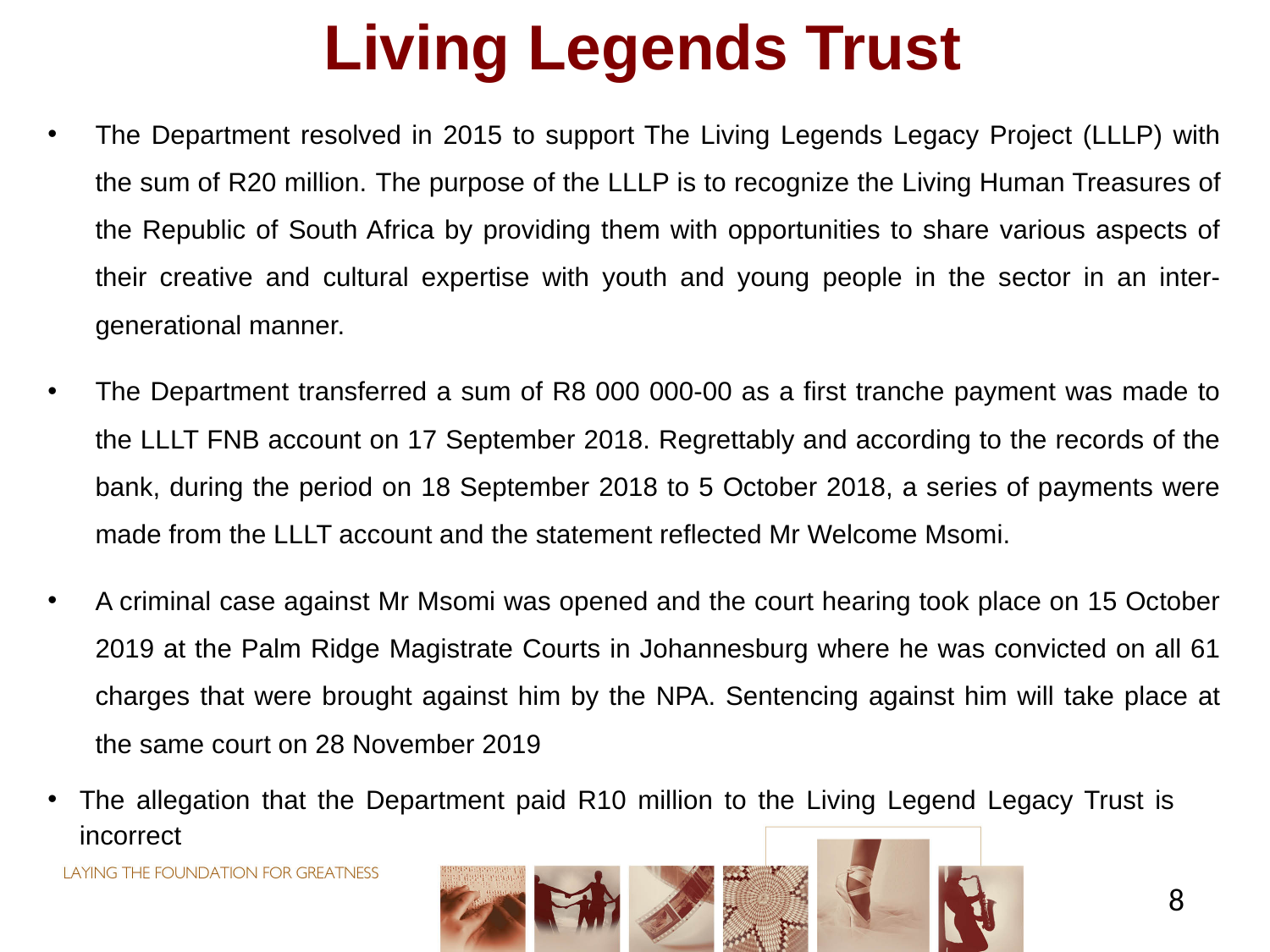

# Living Legends Trust
The Department resolved in 2015 to support The Living Legends Legacy Project (LLLP) with the sum of R20 million. The purpose of the LLLP is to recognize the Living Human Treasures of the Republic of South Africa by providing them with opportunities to share various aspects of their creative and cultural expertise with youth and young people in the sector in an inter-generational manner.
The Department transferred a sum of R8 000 000-00 as a first tranche payment was made to the LLLT FNB account on 17 September 2018. Regrettably and according to the records of the bank, during the period on 18 September 2018 to 5 October 2018, a series of payments were made from the LLLT account and the statement reflected Mr Welcome Msomi.
A criminal case against Mr Msomi was opened and the court hearing took place on 15 October 2019 at the Palm Ridge Magistrate Courts in Johannesburg where he was convicted on all 61 charges that were brought against him by the NPA. Sentencing against him will take place at the same court on 28 November 2019
The allegation that the Department paid R10 million to the Living Legend Legacy Trust is     incorrect
8